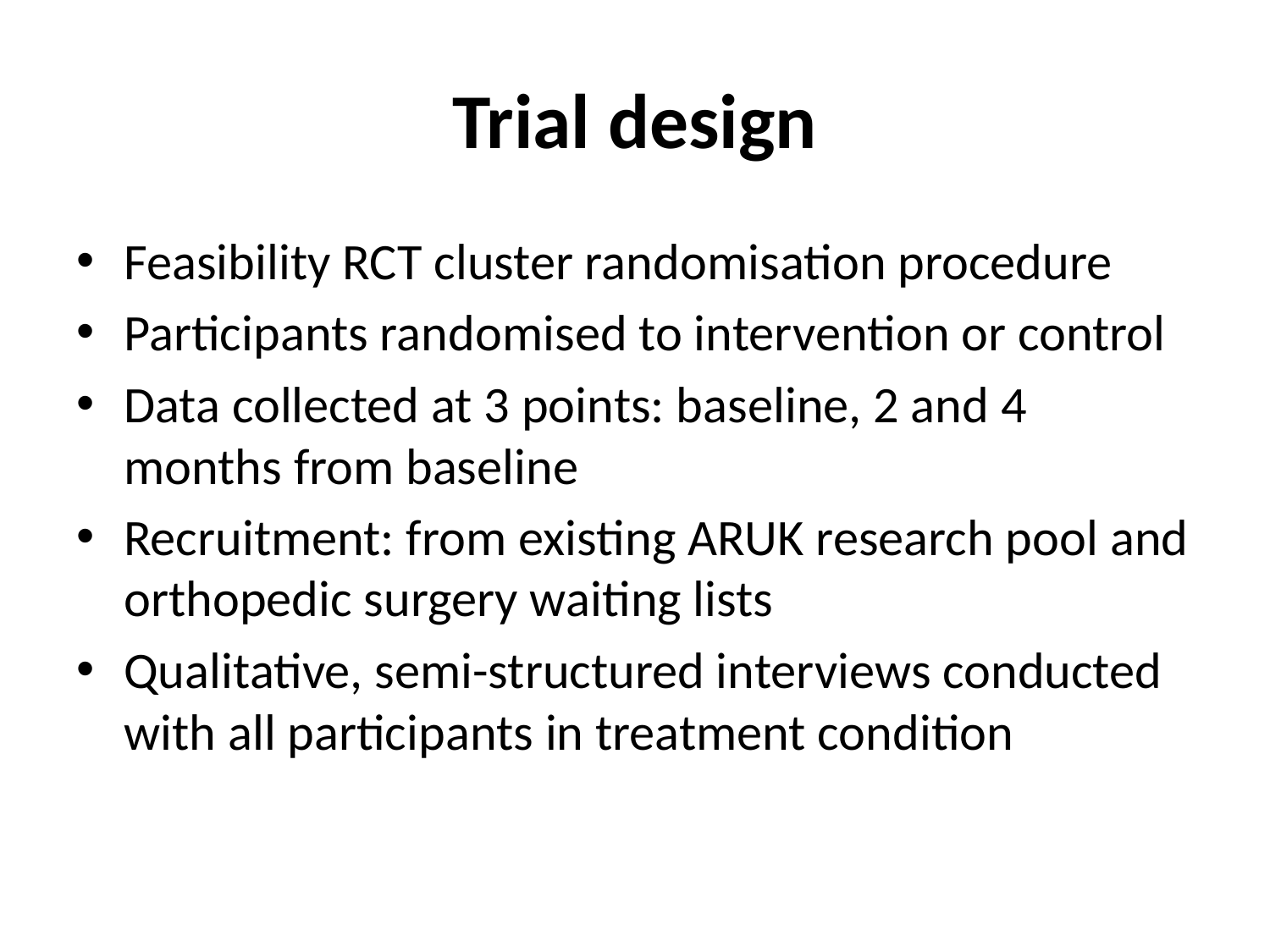

# Trial design
Feasibility RCT cluster randomisation procedure
Participants randomised to intervention or control
Data collected at 3 points: baseline, 2 and 4 months from baseline
Recruitment: from existing ARUK research pool and orthopedic surgery waiting lists
Qualitative, semi-structured interviews conducted with all participants in treatment condition